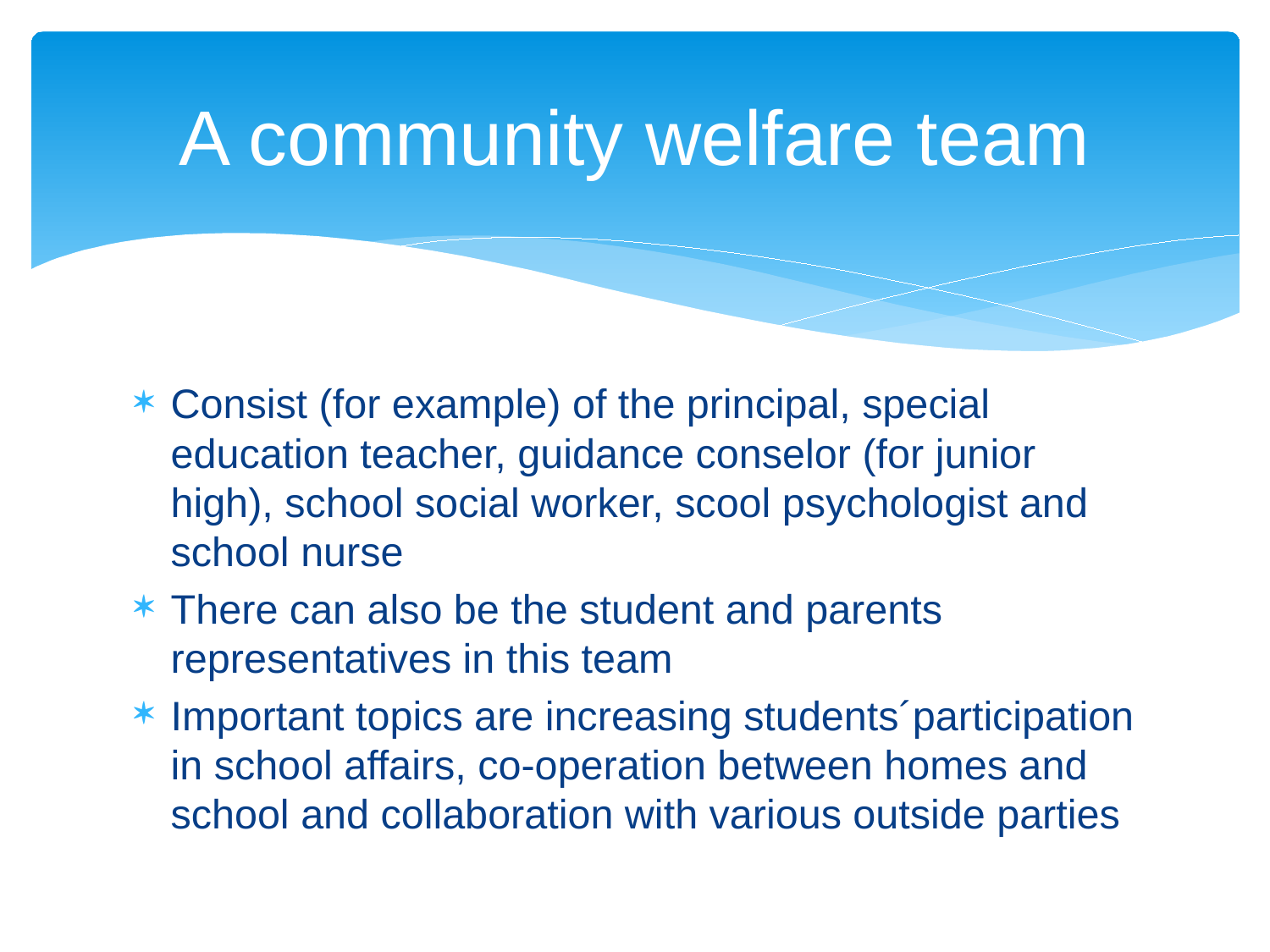

# A community welfare team
Consist (for example) of the principal, special education teacher, guidance conselor (for junior high), school social worker, scool psychologist and school nurse
There can also be the student and parents representatives in this team
Important topics are increasing students´participation in school affairs, co-operation between homes and school and collaboration with various outside parties